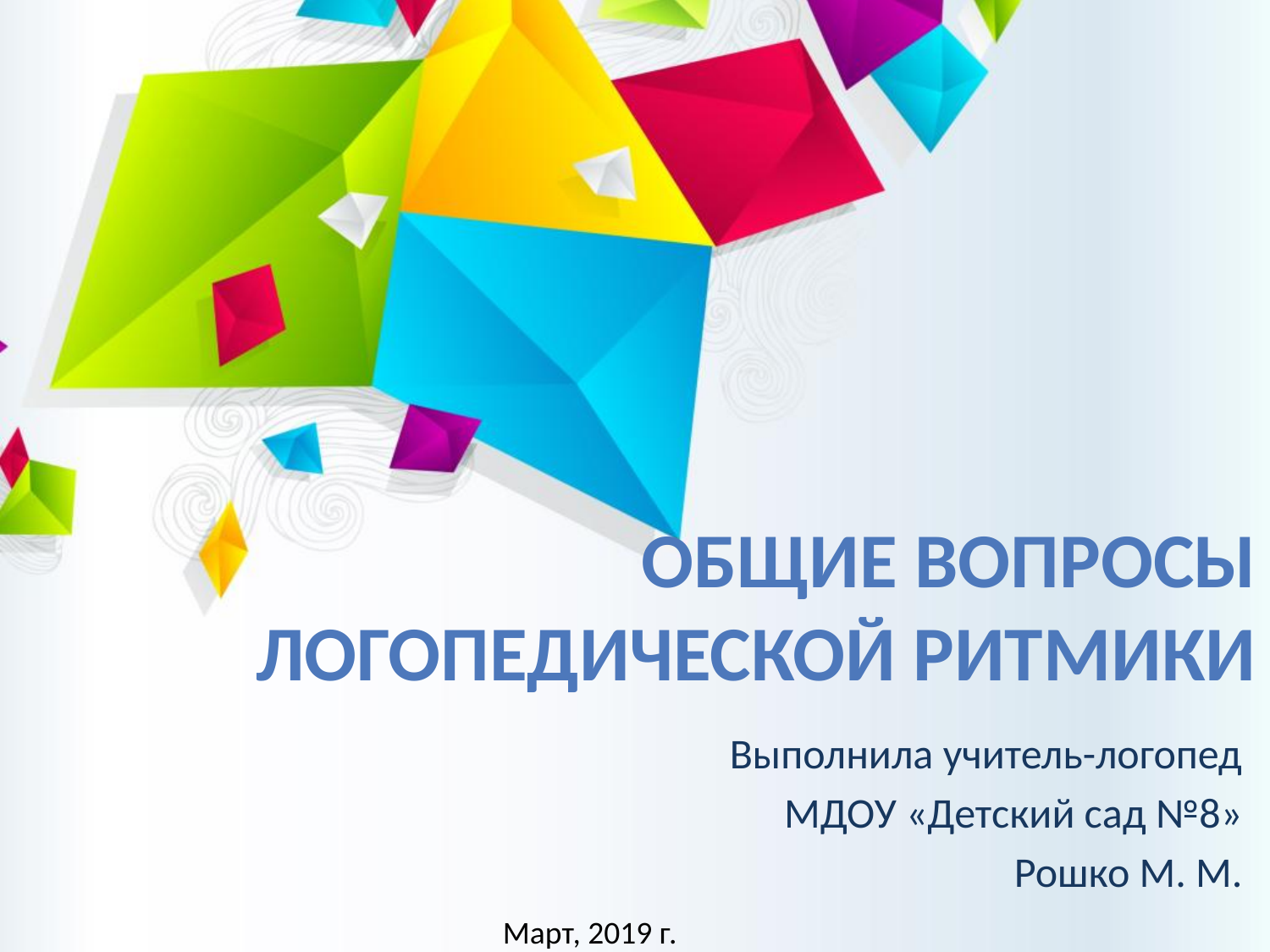

# Общие вопросы логопедической ритмики
Выполнила учитель-логопед
МДОУ «Детский сад №8»
Рошко М. М.
Март, 2019 г.